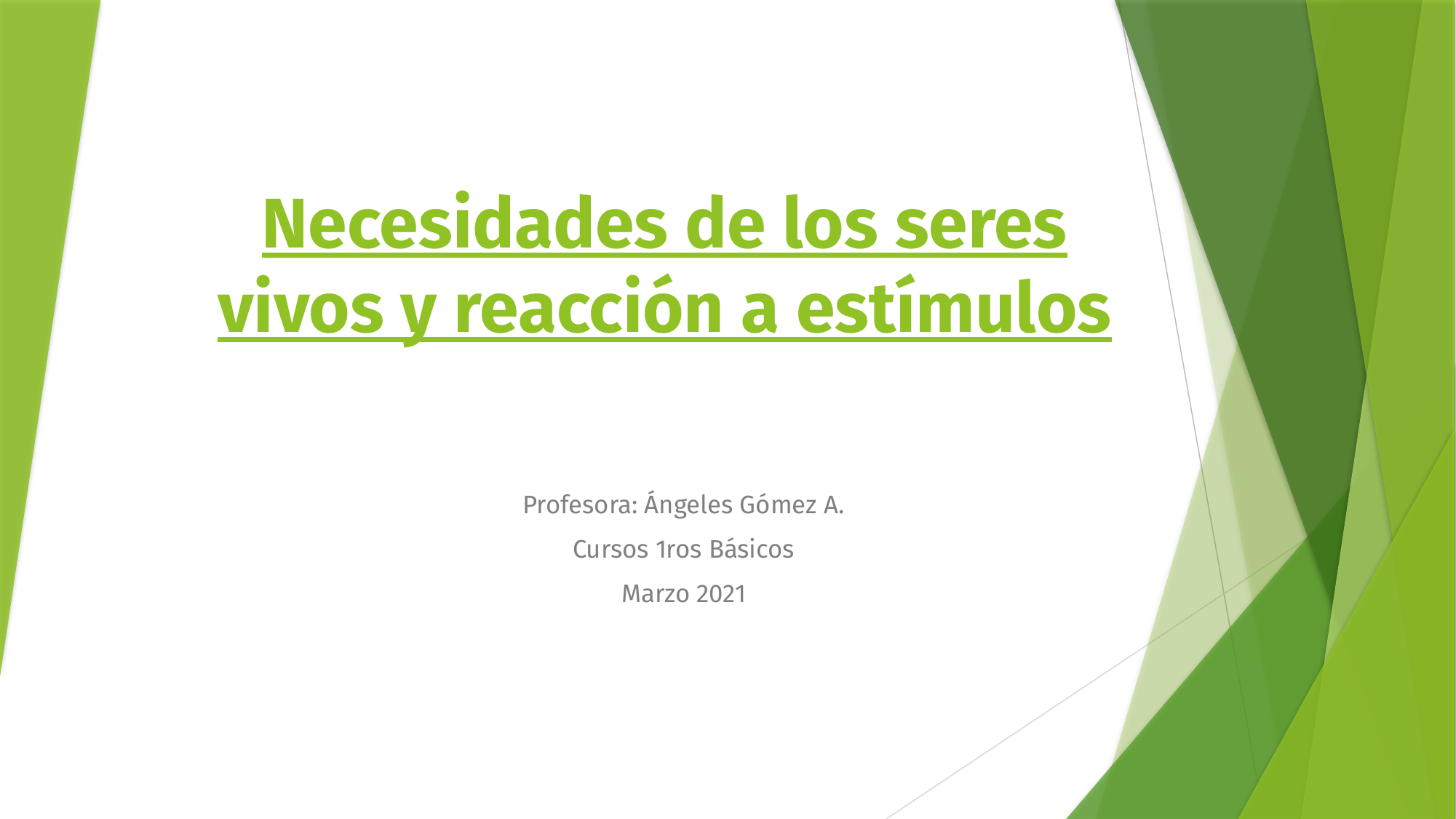

# Necesidades de los seres vivos y reacción a estímulos
Profesora: Ángeles Gómez A.
Cursos 1ros Básicos
Marzo 2021